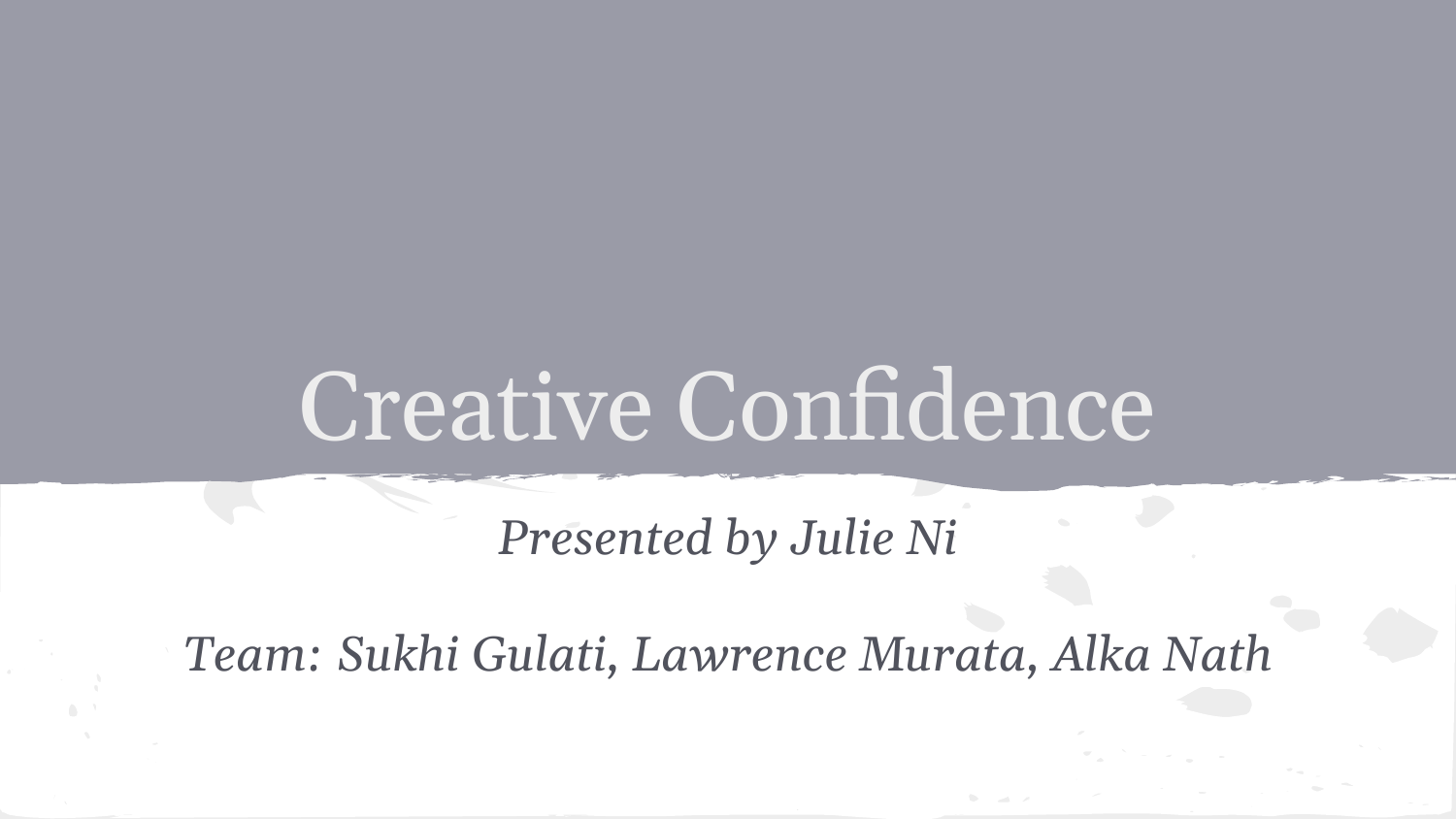

# Creative Confidence
Presented by Julie Ni

Team: Sukhi Gulati, Lawrence Murata, Alka Nath